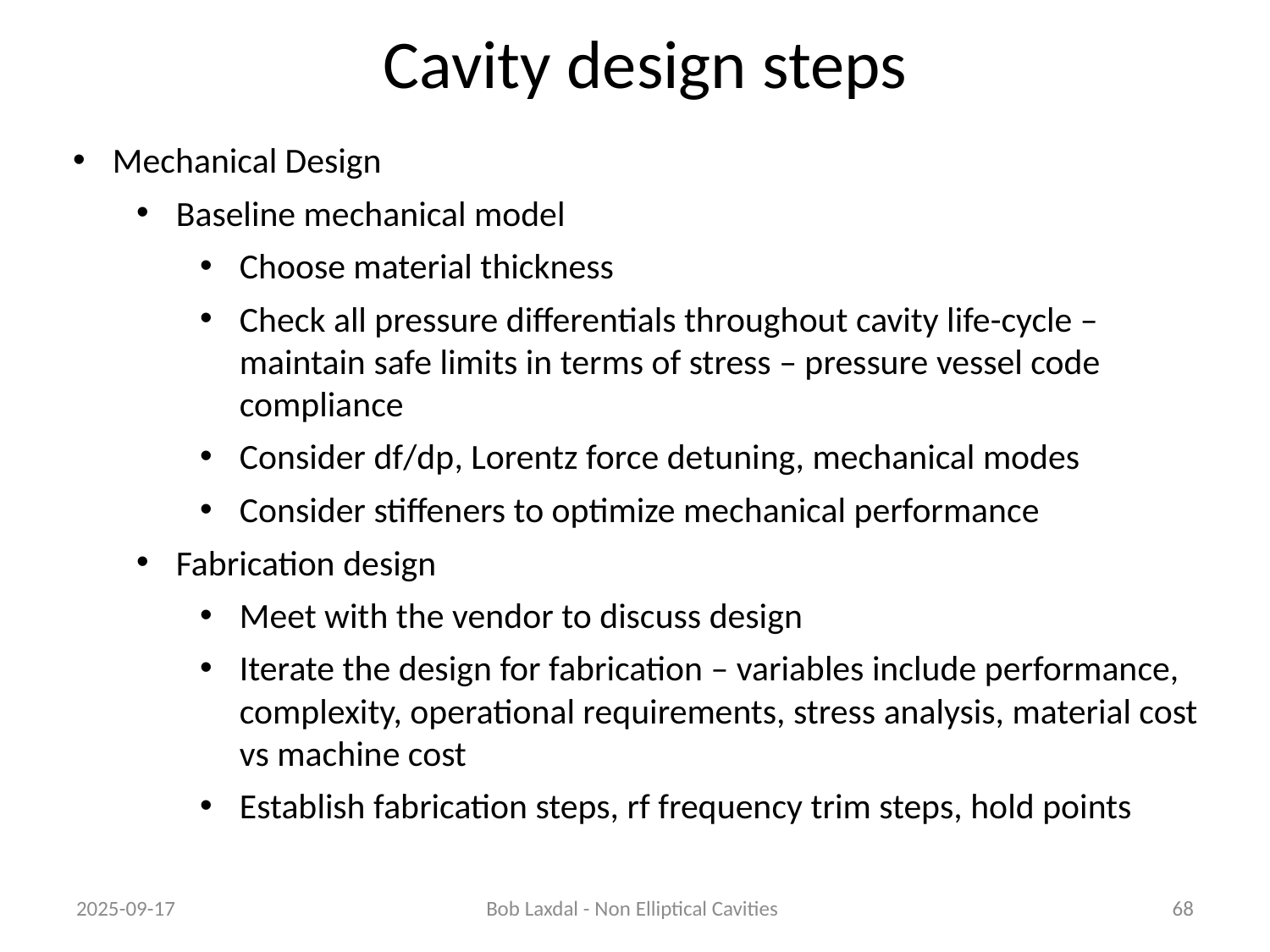

# Cavity design steps
Mechanical Design
Baseline mechanical model
Choose material thickness
Check all pressure differentials throughout cavity life-cycle – maintain safe limits in terms of stress – pressure vessel code compliance
Consider df/dp, Lorentz force detuning, mechanical modes
Consider stiffeners to optimize mechanical performance
Fabrication design
Meet with the vendor to discuss design
Iterate the design for fabrication – variables include performance, complexity, operational requirements, stress analysis, material cost vs machine cost
Establish fabrication steps, rf frequency trim steps, hold points

2025-09-17
Bob Laxdal - Non Elliptical Cavities
68